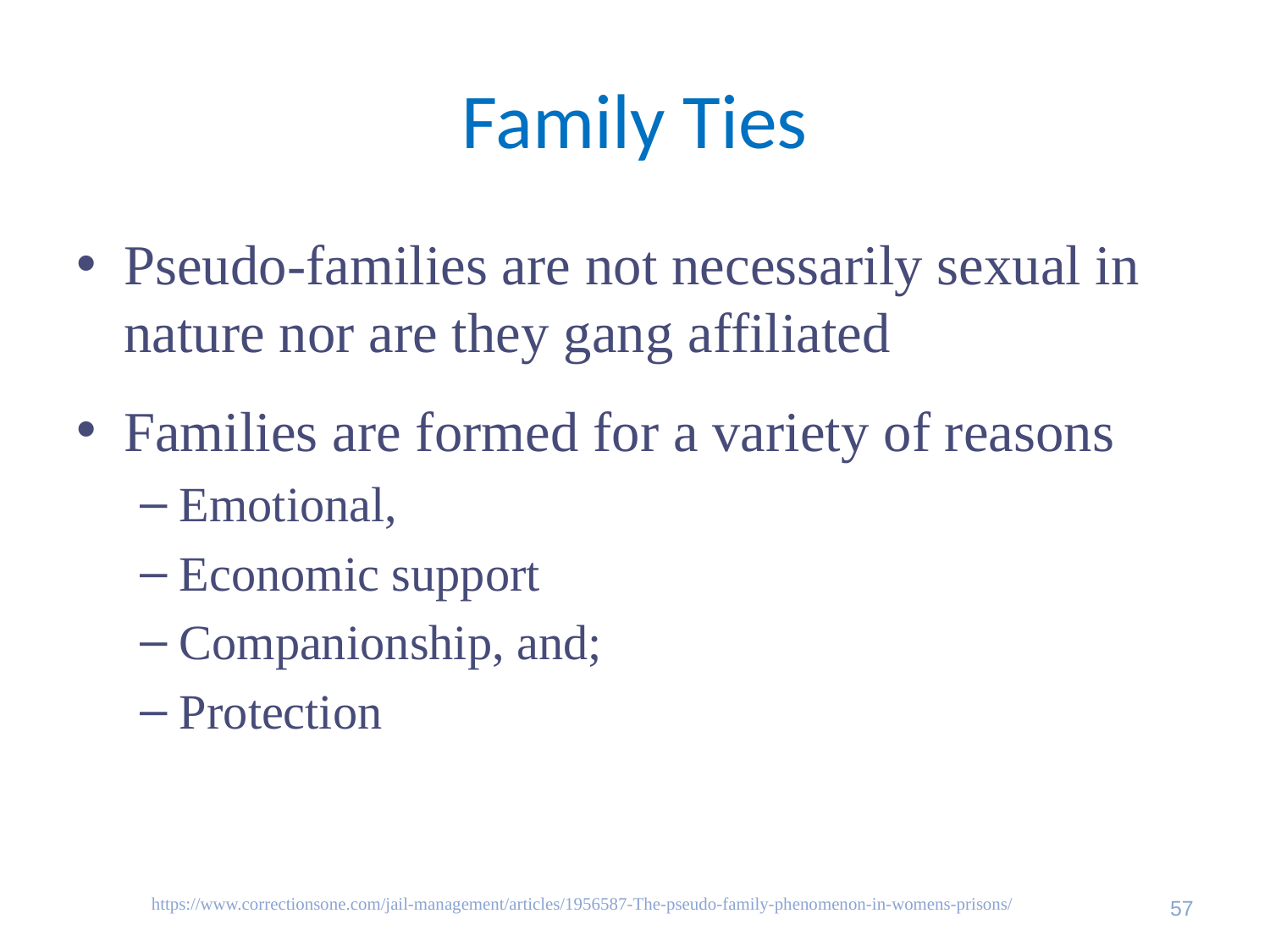

# Family Ties
Pseudo-families are not necessarily sexual in nature nor are they gang affiliated

Families are formed for a variety of reasons
Emotional,
Economic support
Companionship, and;
Protection
https://www.correctionsone.com/jail-management/articles/1956587-The-pseudo-family-phenomenon-in-womens-prisons/
57